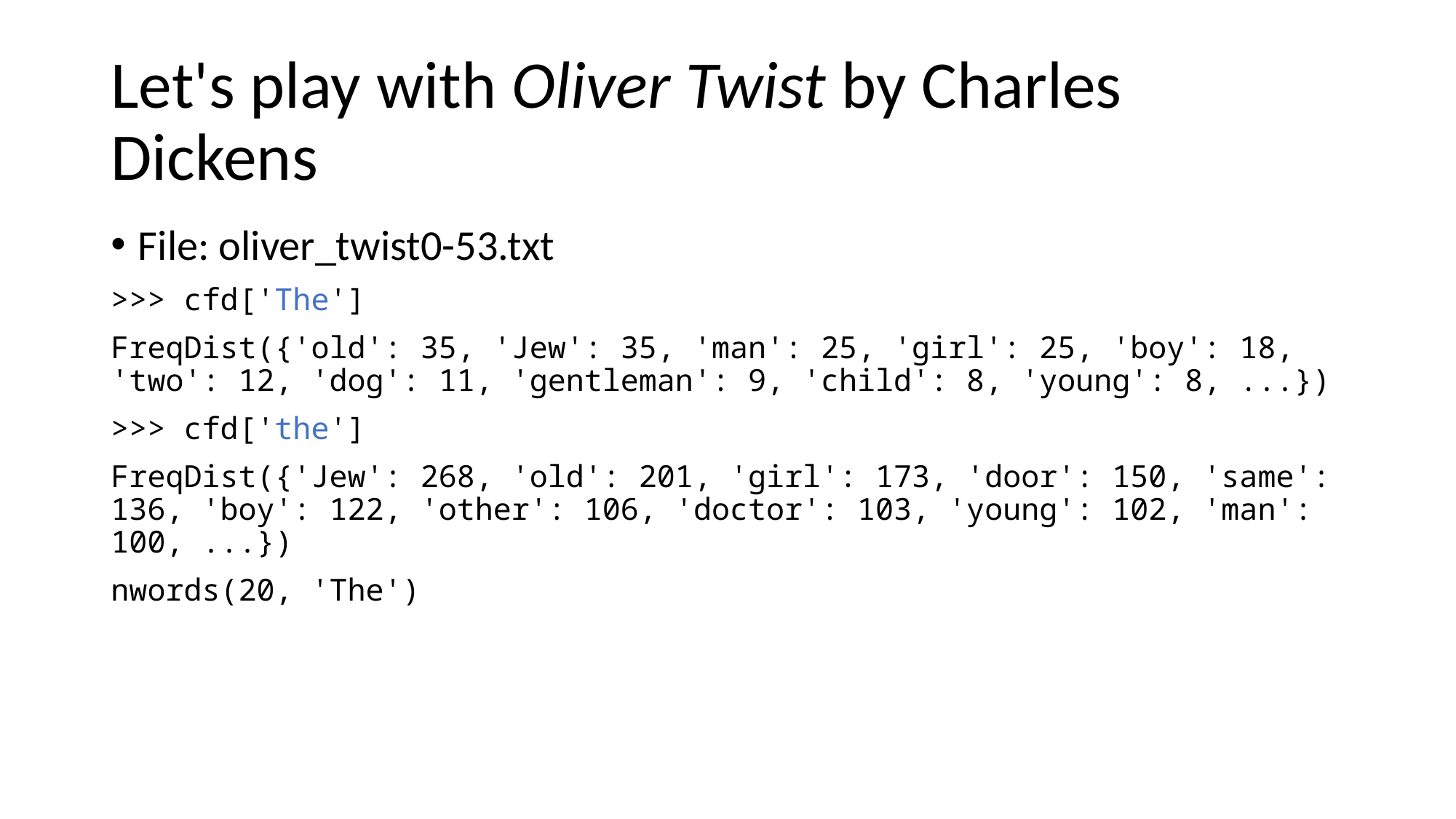

# Let's play with Oliver Twist by Charles Dickens
File: oliver_twist0-53.txt
>>> cfd['The']
FreqDist({'old': 35, 'Jew': 35, 'man': 25, 'girl': 25, 'boy': 18, 'two': 12, 'dog': 11, 'gentleman': 9, 'child': 8, 'young': 8, ...})
>>> cfd['the']
FreqDist({'Jew': 268, 'old': 201, 'girl': 173, 'door': 150, 'same': 136, 'boy': 122, 'other': 106, 'doctor': 103, 'young': 102, 'man': 100, ...})
nwords(20, 'The')